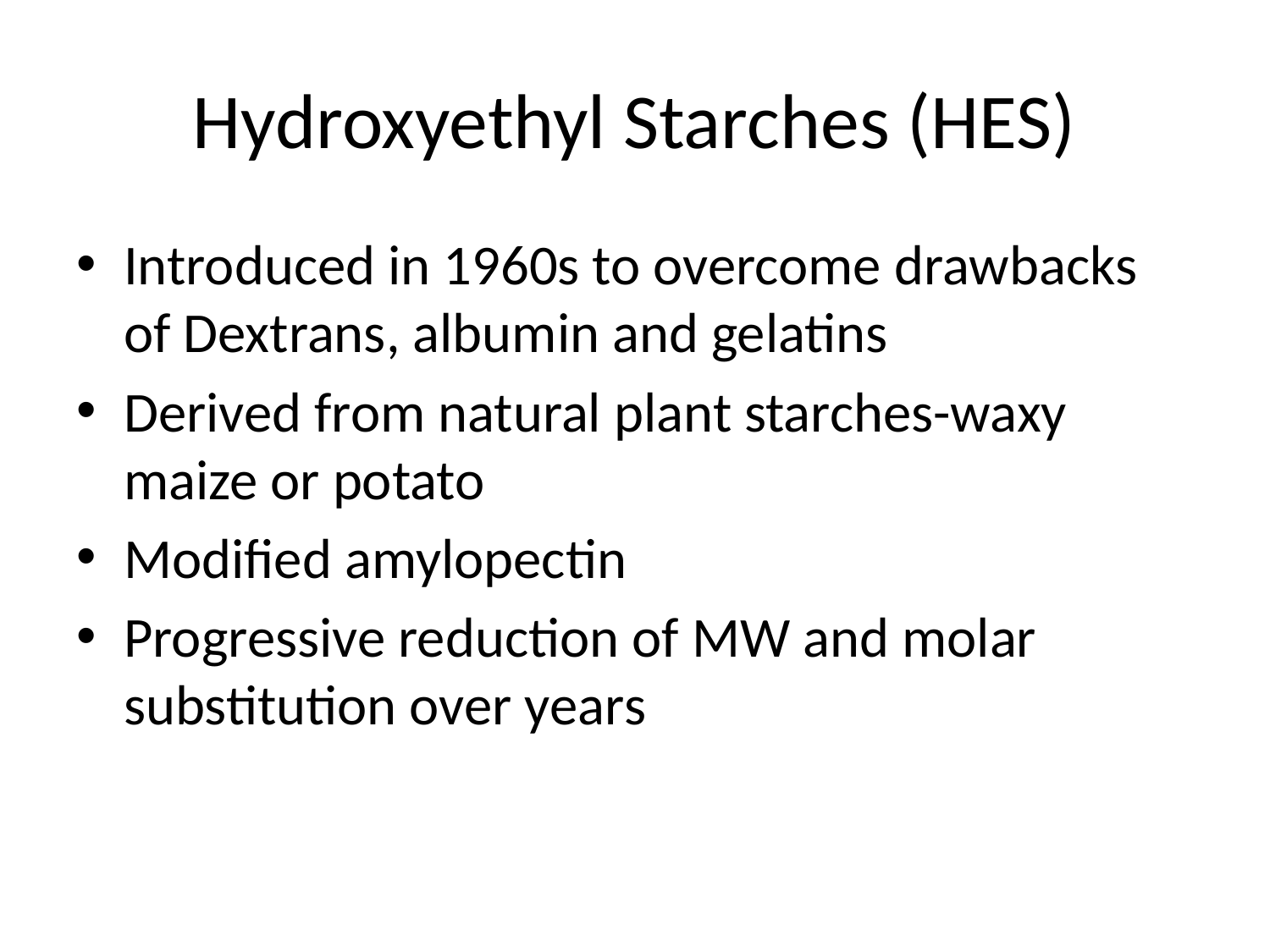

# Hydroxyethyl Starches (HES)
Introduced in 1960s to overcome drawbacks of Dextrans, albumin and gelatins
Derived from natural plant starches-waxy maize or potato
Modified amylopectin
Progressive reduction of MW and molar substitution over years